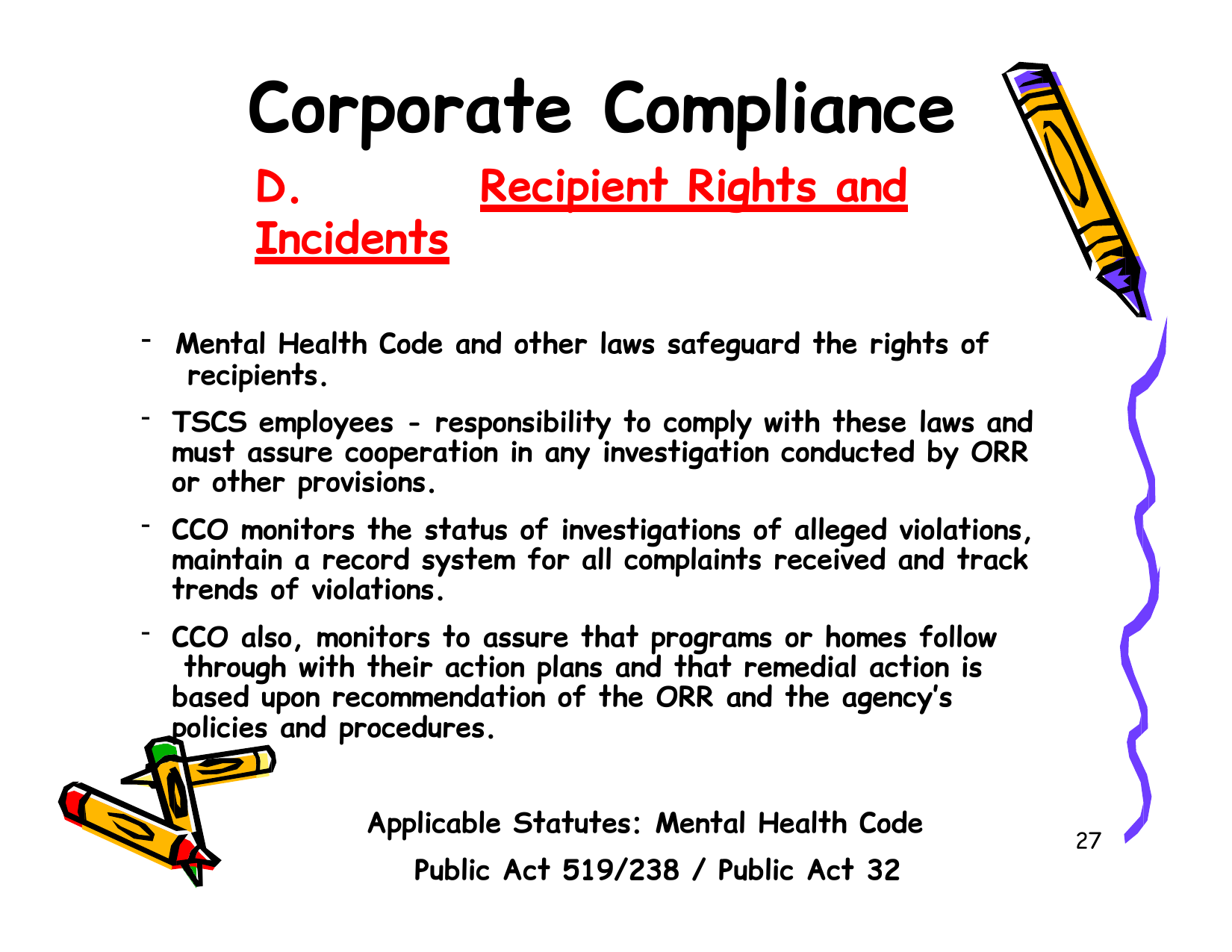

# Corporate Compliance

D.	Recipient Rights and Incidents

Mental Health Code and other laws safeguard the rights of  recipients.
TSCS employees - responsibility to comply with these laws and  must assure cooperation in any investigation conducted by ORR  or other provisions.
CCO monitors the status of investigations of alleged violations,  maintain a record system for all complaints received and track  trends of violations.
CCO also, monitors to assure that programs or homes follow  through with their action plans and that remedial action is  based upon recommendation of the ORR and the agency’s  policies and procedures.

Applicable Statutes: Mental Health Code  Public Act 519/238 / Public Act 32

27